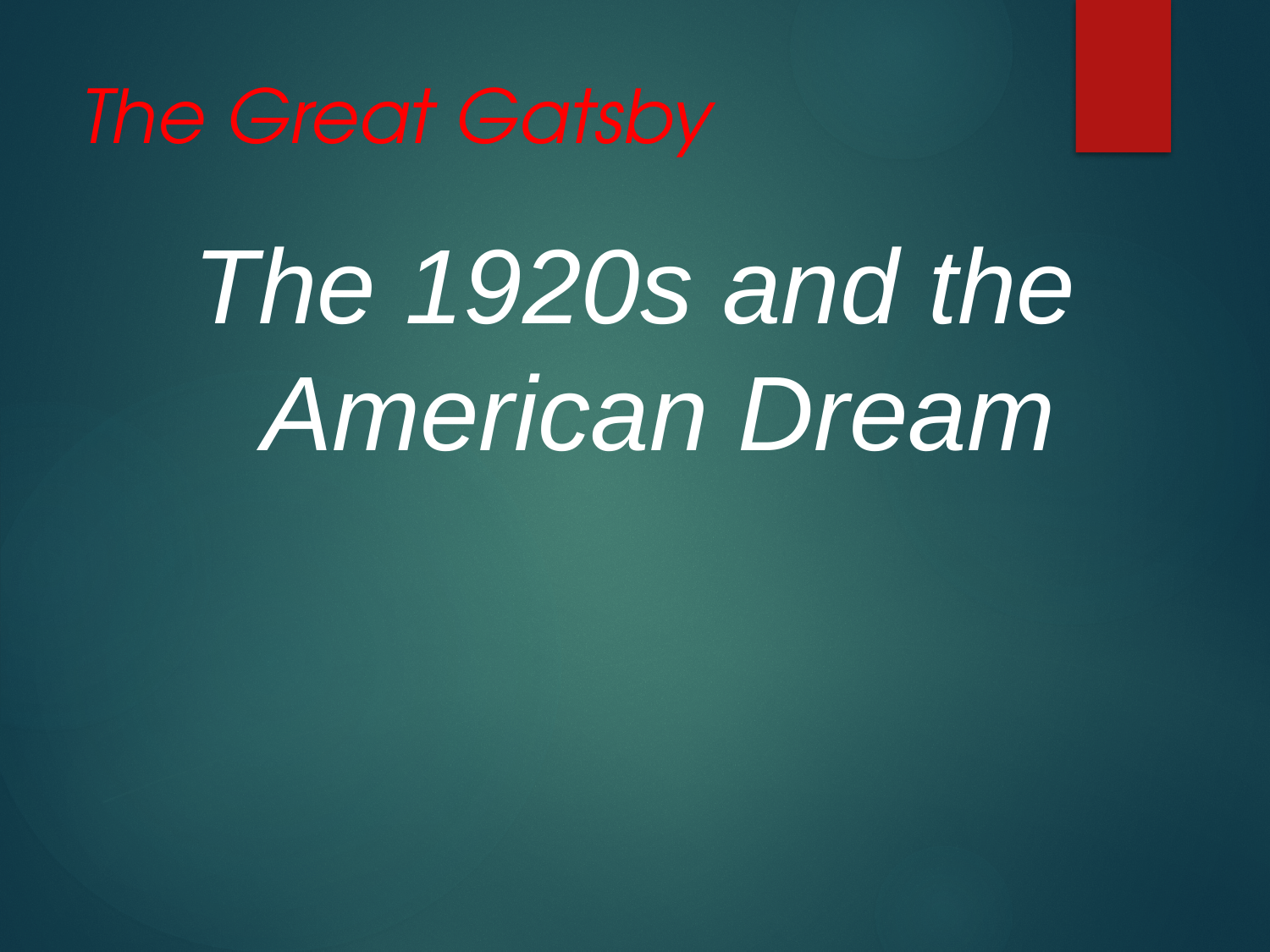

# The Great Gatsby
The 1920s and the American Dream